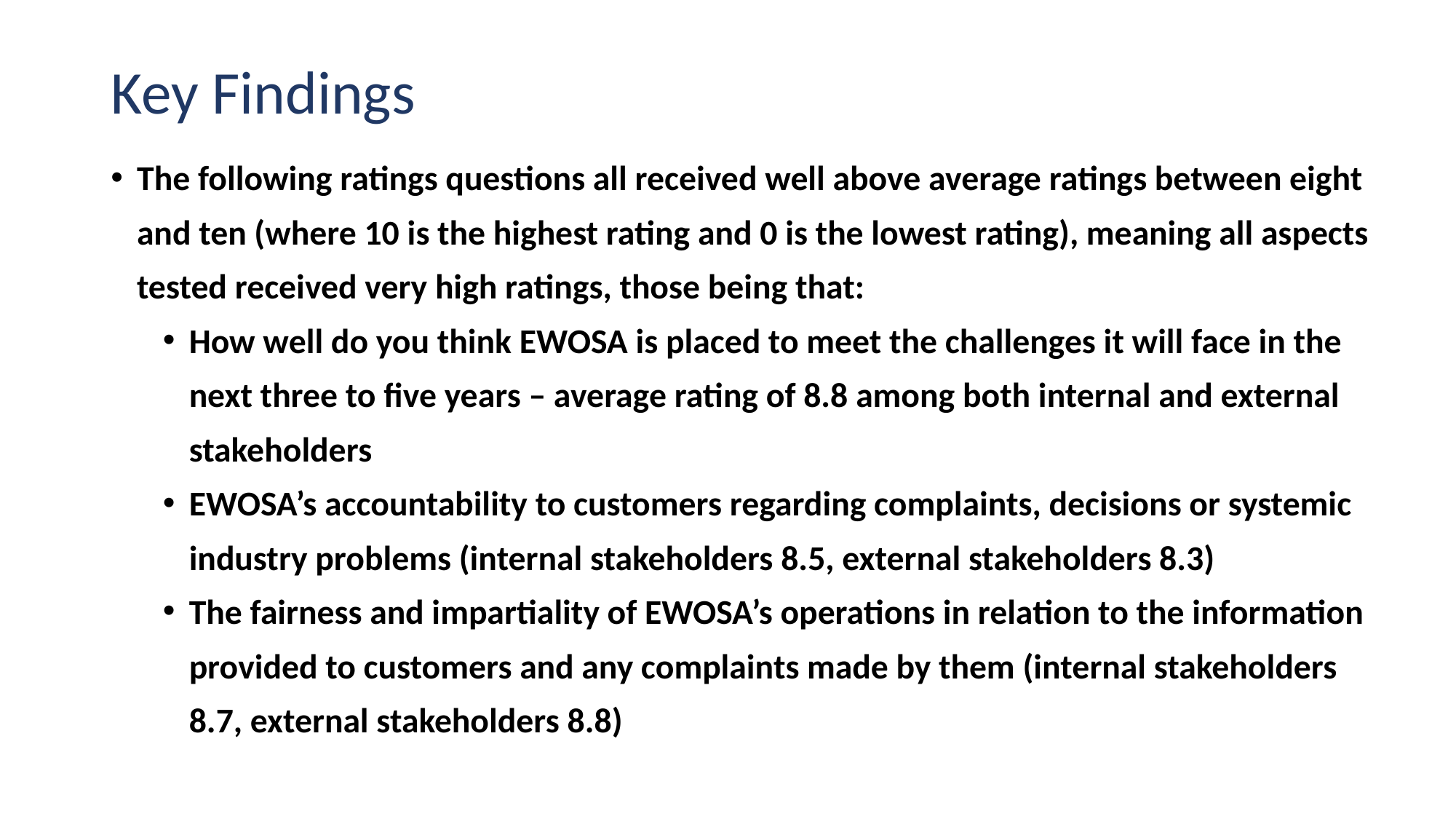

# Key Findings
The following ratings questions all received well above average ratings between eight and ten (where 10 is the highest rating and 0 is the lowest rating), meaning all aspects tested received very high ratings, those being that:
How well do you think EWOSA is placed to meet the challenges it will face in the next three to five years – average rating of 8.8 among both internal and external stakeholders
EWOSA’s accountability to customers regarding complaints, decisions or systemic industry problems (internal stakeholders 8.5, external stakeholders 8.3)
The fairness and impartiality of EWOSA’s operations in relation to the information provided to customers and any complaints made by them (internal stakeholders 8.7, external stakeholders 8.8)